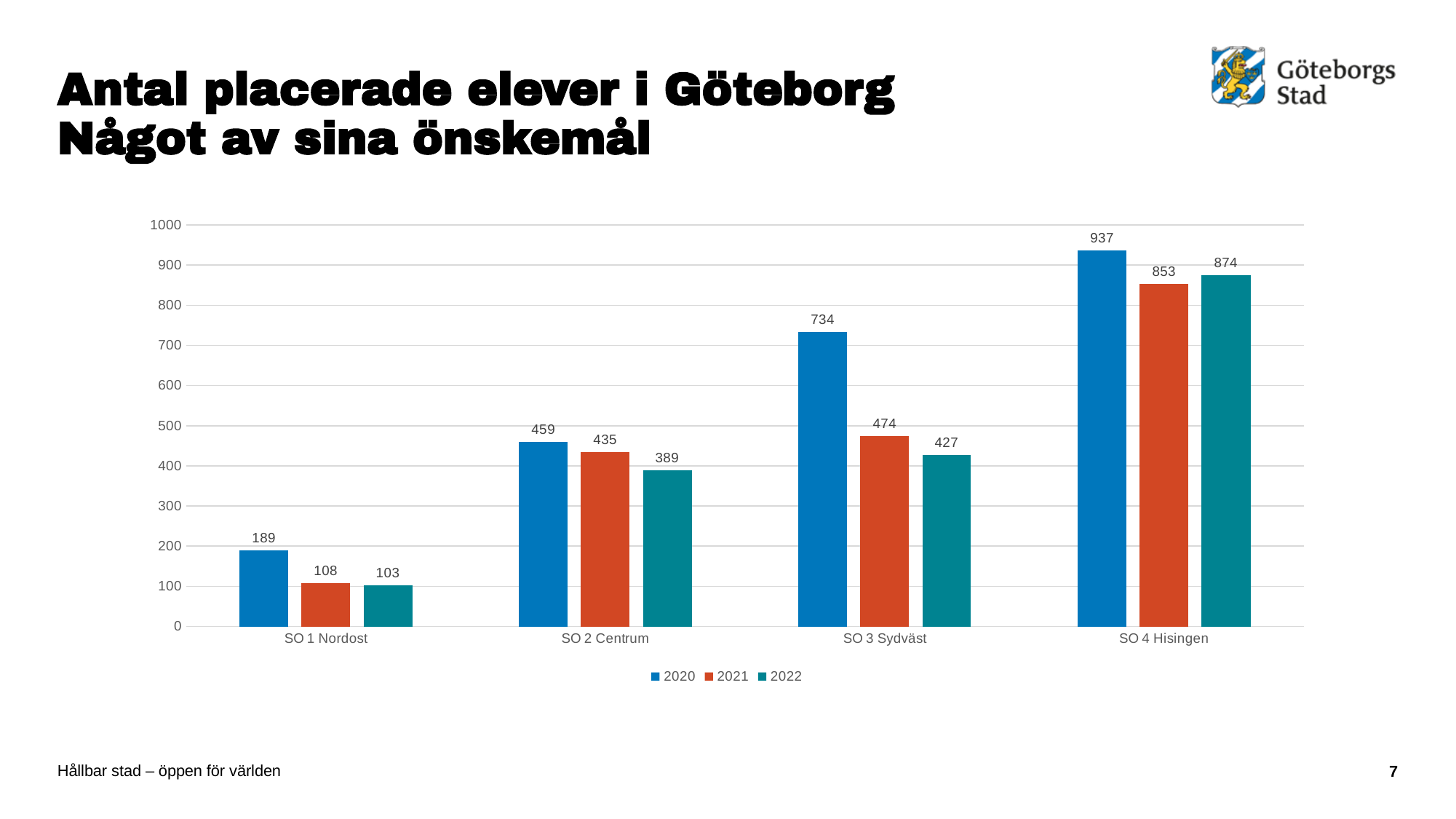

# Antal placerade elever i Göteborg Något av sina önskemål

### Chart

| Category | 2020 | 2021 | 2022 |
|---|---|---|---|
| SO 1 Nordost | 189.0 | 108.0 | 103.0 |
| SO 2 Centrum | 459.0 | 435.0 | 389.0 |
| SO 3 Sydväst | 734.0 | 474.0 | 427.0 |
| SO 4 Hisingen | 937.0 | 853.0 | 874.0 |